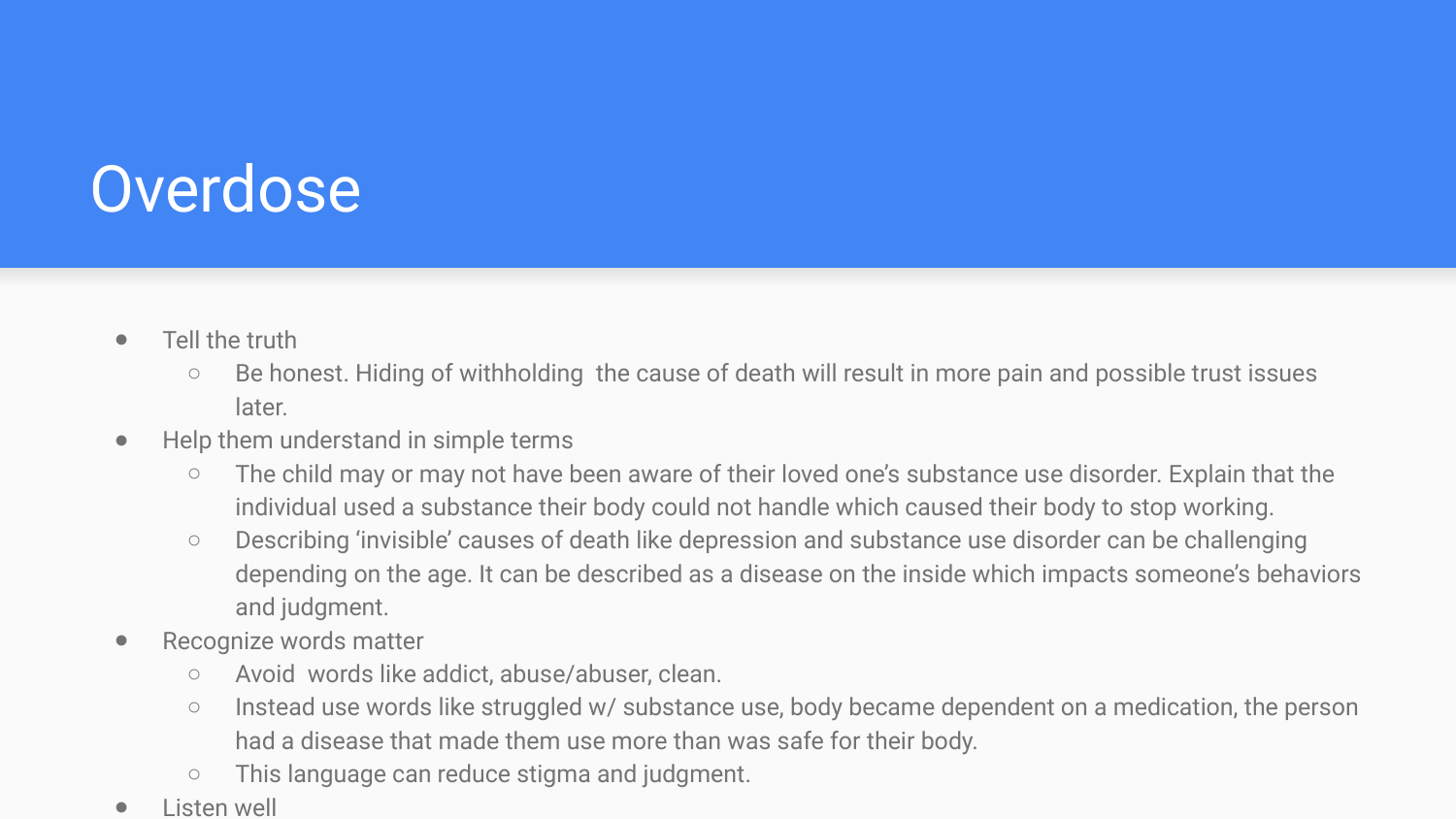

# Overdose
Tell the truth
Be honest. Hiding of withholding  the cause of death will result in more pain and possible trust issues later.
Help them understand in simple terms
The child may or may not have been aware of their loved one’s substance use disorder. Explain that the individual used a substance their body could not handle which caused their body to stop working.
Describing ‘invisible’ causes of death like depression and substance use disorder can be challenging depending on the age. It can be described as a disease on the inside which impacts someone’s behaviors and judgment.
Recognize words matter
Avoid  words like addict, abuse/abuser, clean.
Instead use words like struggled w/ substance use, body became dependent on a medication, the person had a disease that made them use more than was safe for their body.
This language can reduce stigma and judgment.
Listen well